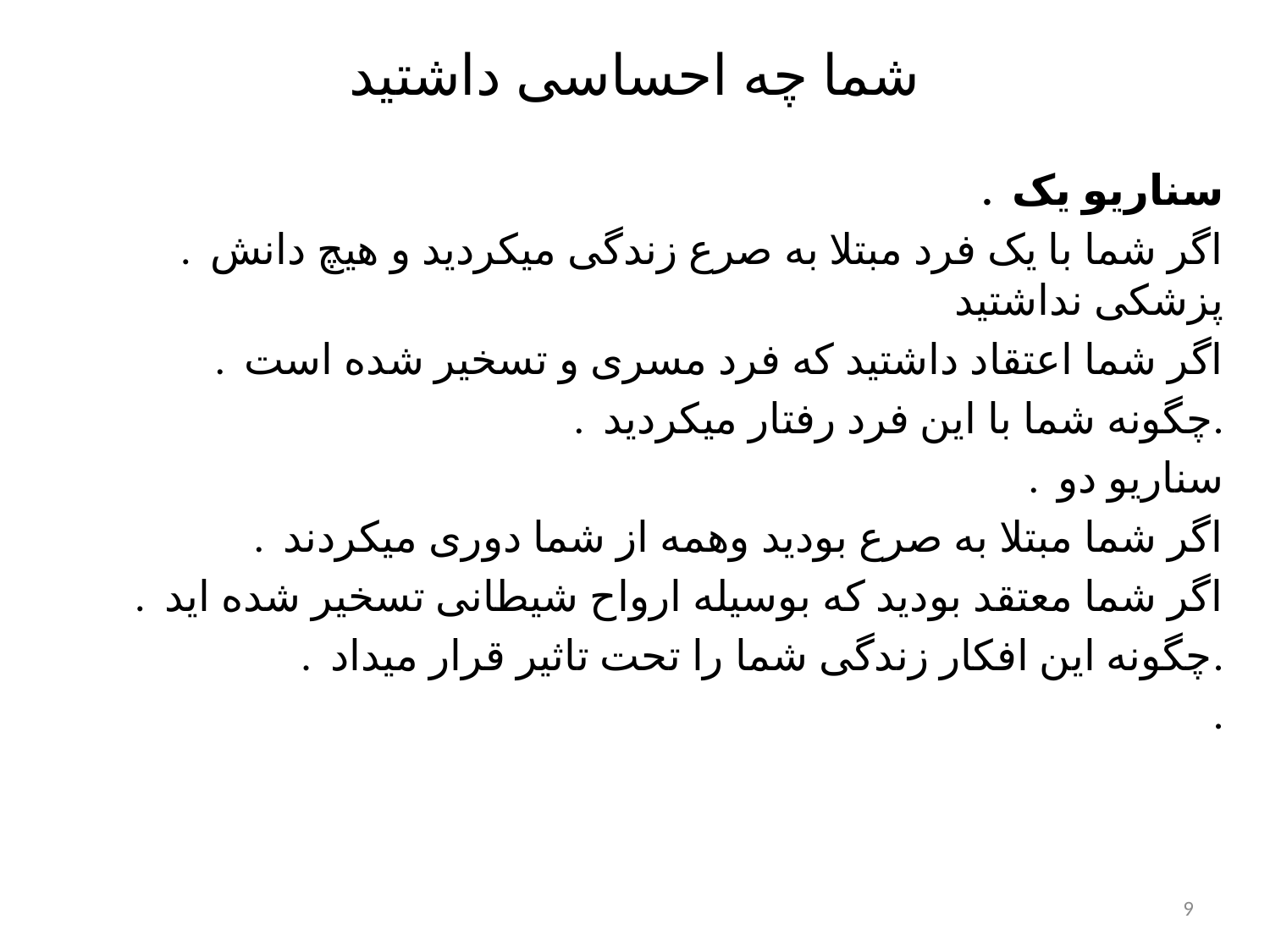

شما چه احساسی داشتید
.  سناریو یک
   .  اگر شما با یک فرد مبتلا به صرع زندگی میکردید و هیچ دانش پزشکی نداشتید
   .  اگر شما اعتقاد داشتید که فرد مسری و تسخیر شده است
   .  چگونه شما با این فرد رفتار میکردید.
.  سناریو دو
   .  اگر شما مبتلا به صرع بودید وهمه از شما دوری میکردند
   .  اگر شما معتقد بودید که بوسیله ارواح شیطانی تسخیر شده اید
   .  چگونه این افکار زندگی شما را تحت تاثیر قرار میداد.
.

9